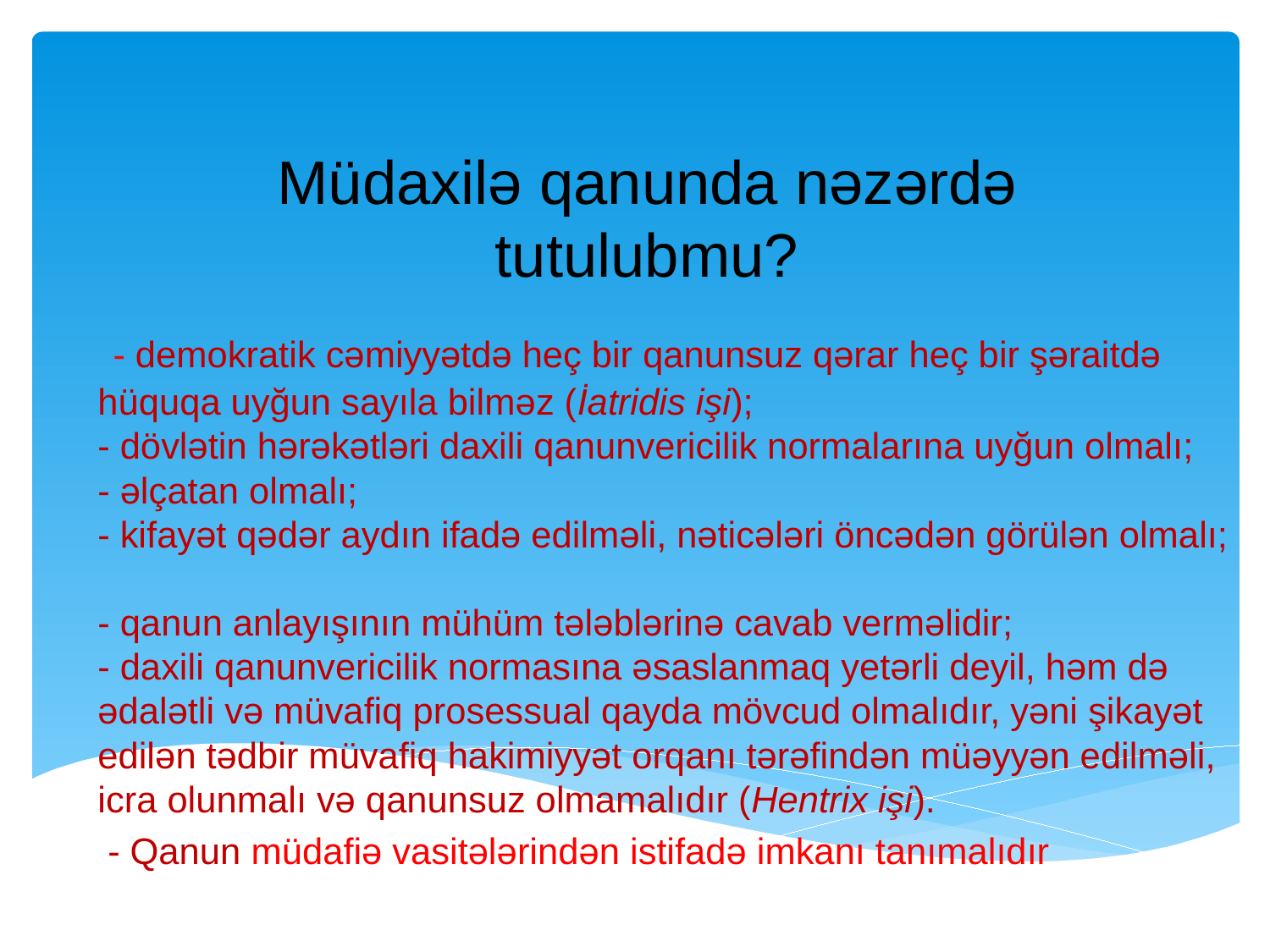

# Müdaxilə qanunda nəzərdə tutulubmu?
 - demokratik cəmiyyətdə heç bir qanunsuz qərar heç bir şəraitdə hüquqa uyğun sayıla bilməz (İatridis işi);
- dövlətin hərəkətləri daxili qanunvericilik normalarına uyğun olmalı;
- əlçatan olmalı;
- kifayət qədər aydın ifadə edilməli, nəticələri öncədən görülən olmalı;
- qanun anlayışının mühüm tələblərinə cavab verməlidir;
- daxili qanunvericilik normasına əsaslanmaq yetərli deyil, həm də ədalətli və müvafiq prosessual qayda mövcud olmalıdır, yəni şikayət edilən tədbir müvafiq hakimiyyət orqanı tərəfindən müəyyən edilməli, icra olunmalı və qanunsuz olmamalıdır (Hentrix işi).
 - Qanun müdafiə vasitələrindən istifadə imkanı tanımalıdır